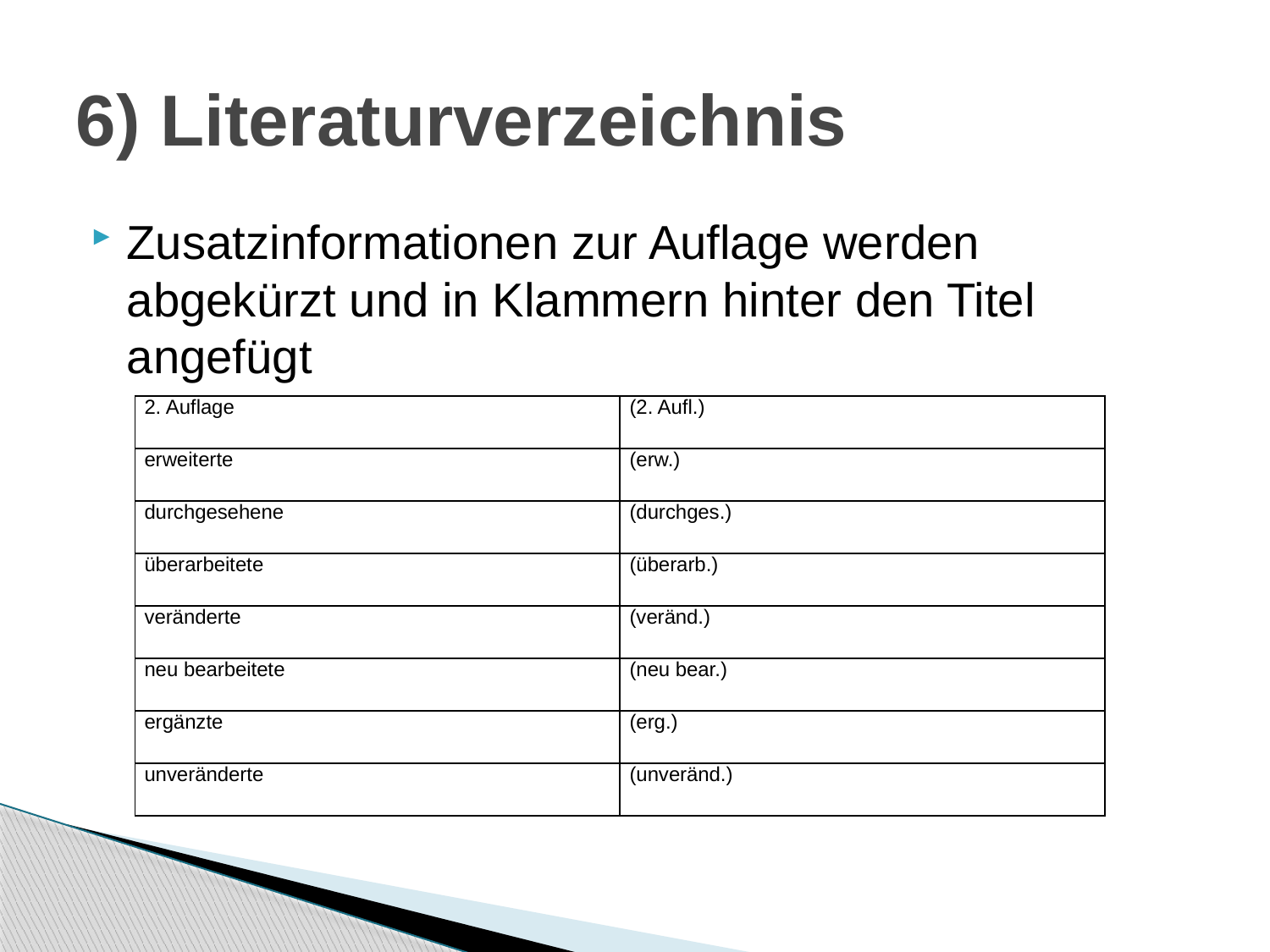

# 6) Literaturverzeichnis
Zusatzinformationen zur Auflage werden abgekürzt und in Klammern hinter den Titel angefügt

| 2. Auflage | (2. Aufl.) |
| --- | --- |
| erweiterte | (erw.) |
| durchgesehene | (durchges.) |
| überarbeitete | (überarb.) |
| veränderte | (veränd.) |
| neu bearbeitete | (neu bear.) |
| ergänzte | (erg.) |
| unveränderte | (unveränd.) |